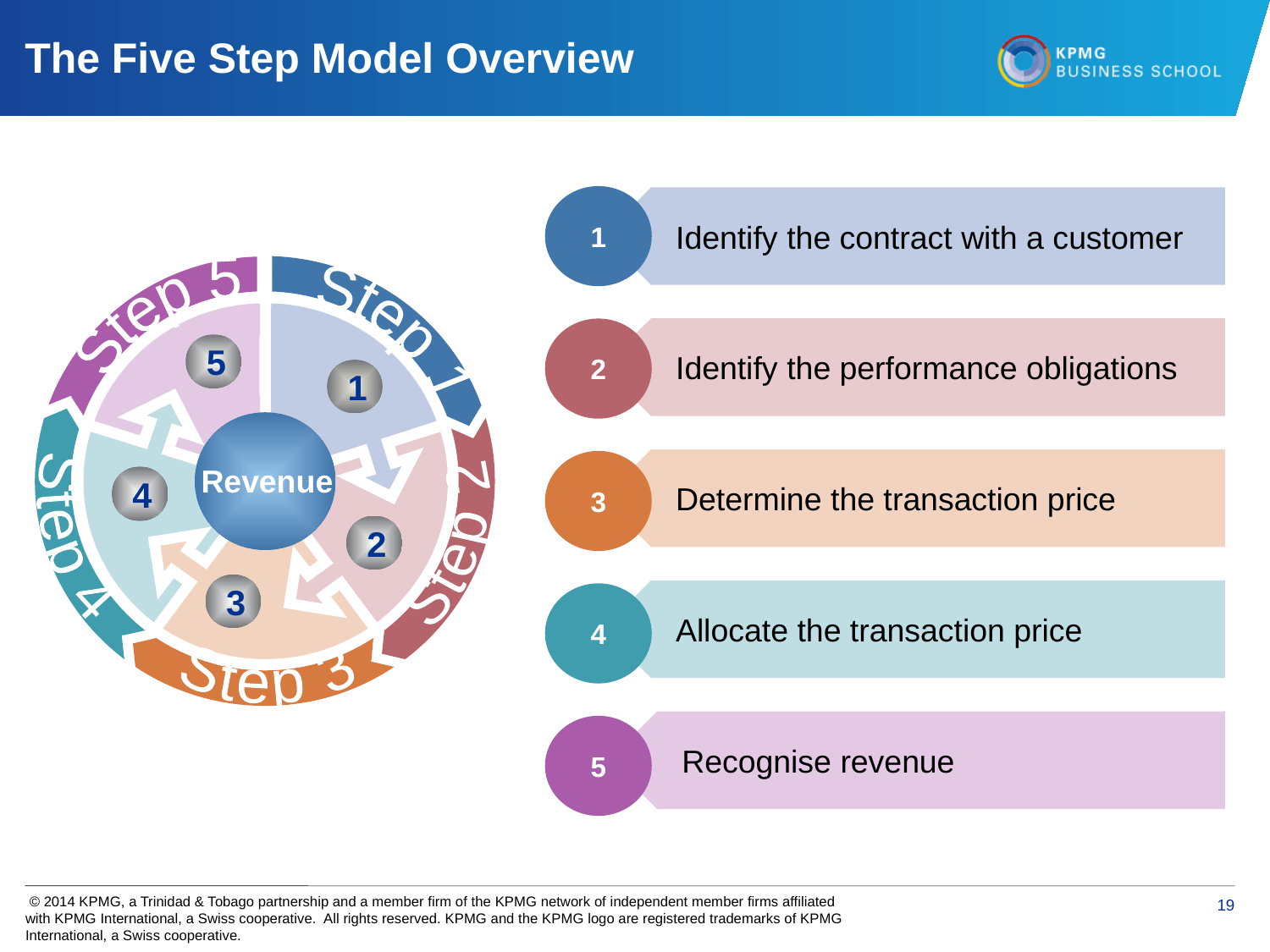

# The Five Step Model Overview
1
Identify the contract with a customer

Step 1
1

Step 5

5

Identify the performance obligations
2

4
Step 4

Revenue

Step 2
2
Determine the transaction price
3

3
Step 3

Allocate the transaction price
4
Recognise revenue
5
 © 2014 KPMG, a Trinidad & Tobago partnership and a member firm of the KPMG network of independent member firms affiliated with KPMG International, a Swiss cooperative.  All rights reserved. KPMG and the KPMG logo are registered trademarks of KPMG International, a Swiss cooperative.
19